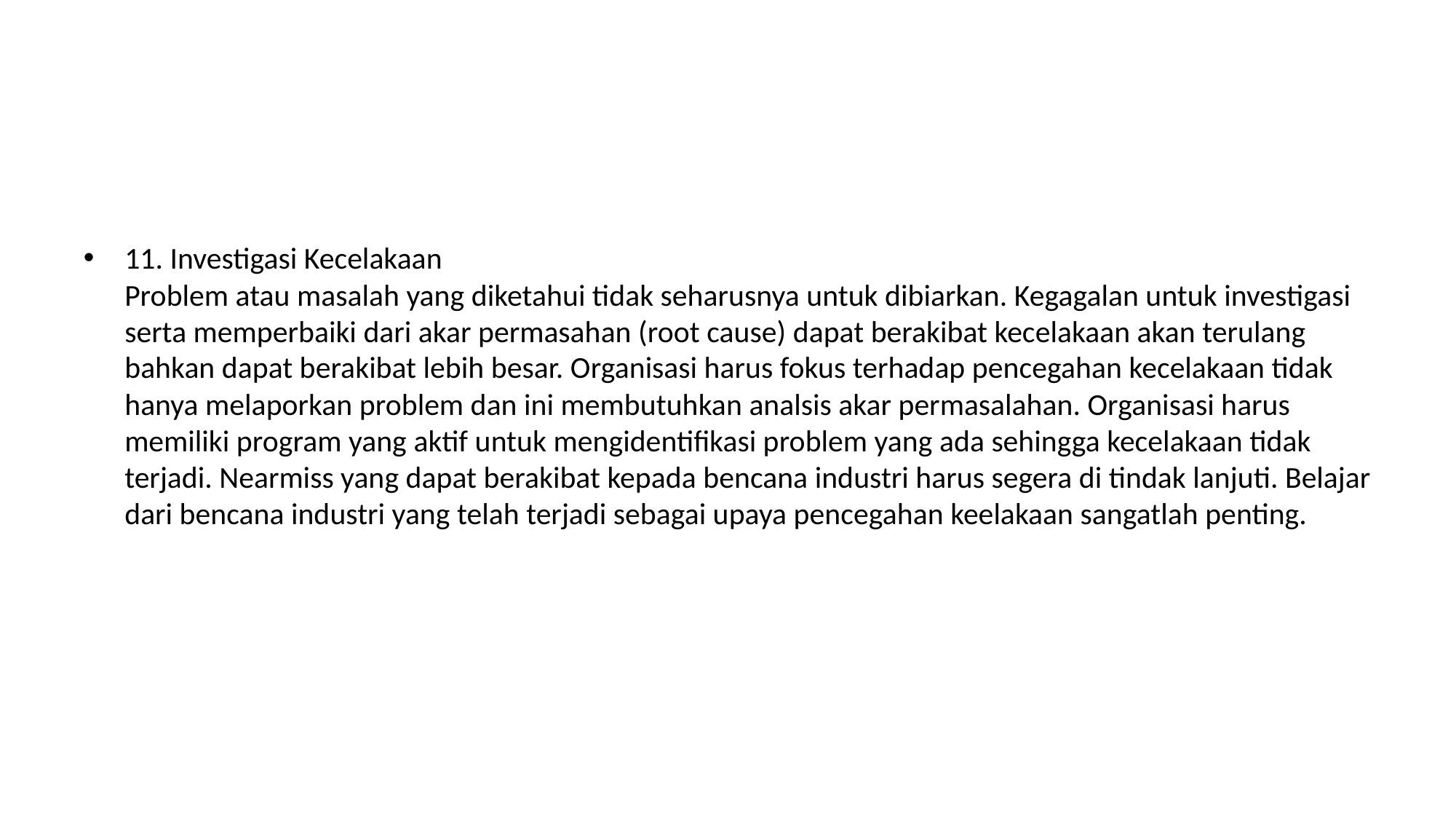

#

11. Investigasi Kecelakaan
Problem atau masalah yang diketahui tidak seharusnya untuk dibiarkan. Kegagalan untuk investigasi serta memperbaiki dari akar permasahan (root cause) dapat berakibat kecelakaan akan terulang bahkan dapat berakibat lebih besar. Organisasi harus fokus terhadap pencegahan kecelakaan tidak hanya melaporkan problem dan ini membutuhkan analsis akar permasalahan. Organisasi harus memiliki program yang aktif untuk mengidentifikasi problem yang ada sehingga kecelakaan tidak terjadi. Nearmiss yang dapat berakibat kepada bencana industri harus segera di tindak lanjuti. Belajar dari bencana industri yang telah terjadi sebagai upaya pencegahan keelakaan sangatlah penting.